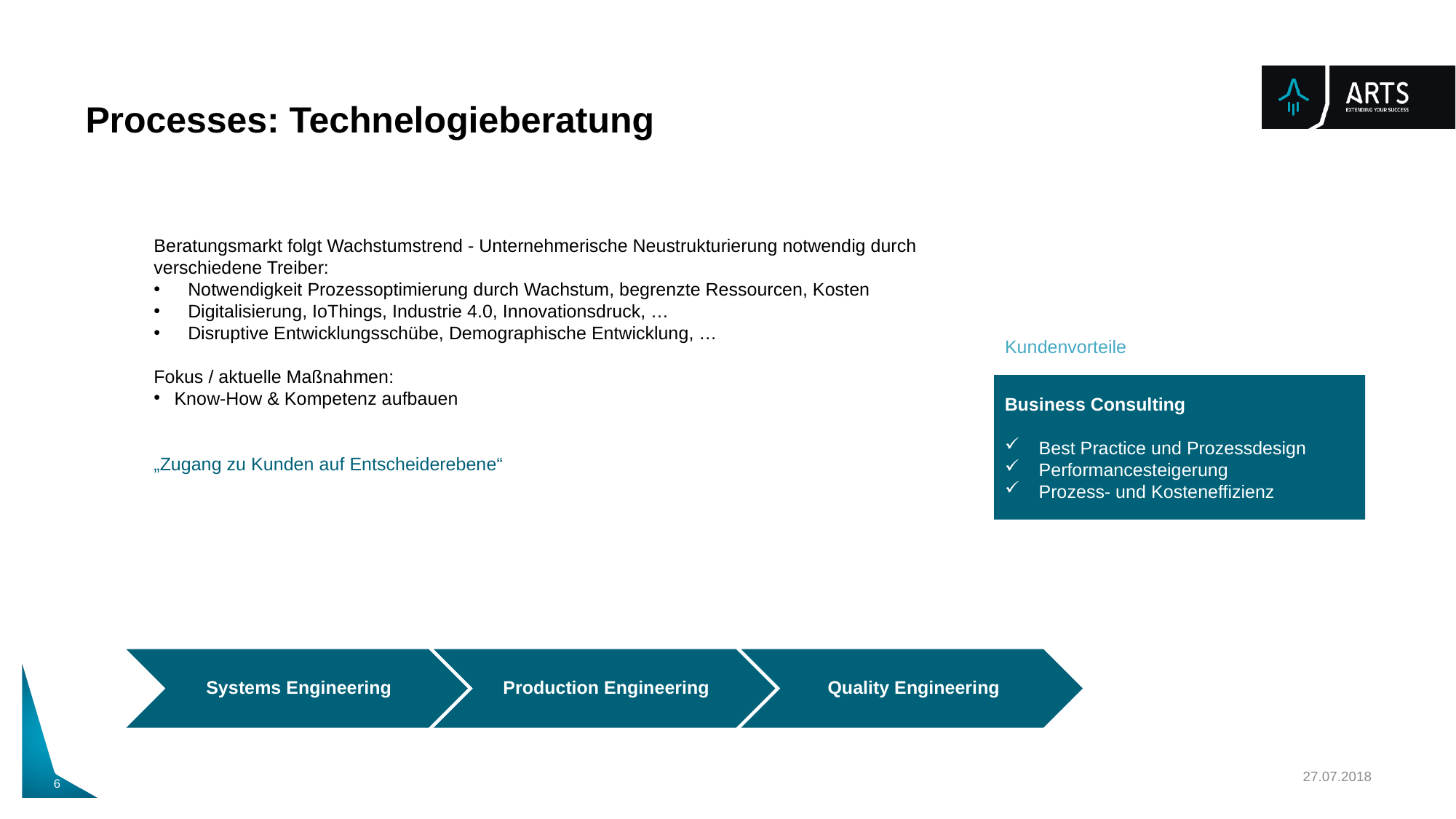

Processes: Technelogieberatung
Beratungsmarkt folgt Wachstumstrend - Unternehmerische Neustrukturierung notwendig durch verschiedene Treiber:
Notwendigkeit Prozessoptimierung durch Wachstum, begrenzte Ressourcen, Kosten
Digitalisierung, IoThings, Industrie 4.0, Innovationsdruck, …
Disruptive Entwicklungsschübe, Demographische Entwicklung, …

Fokus / aktuelle Maßnahmen:
Know-How & Kompetenz aufbauen

„Zugang zu Kunden auf Entscheiderebene“
Kundenvorteile
Business Consulting

Best Practice und Prozessdesign
Performancesteigerung
Prozess- und Kosteneffizienz
Systems Engineering
Production Engineering
Quality Engineering
27.07.2018
6